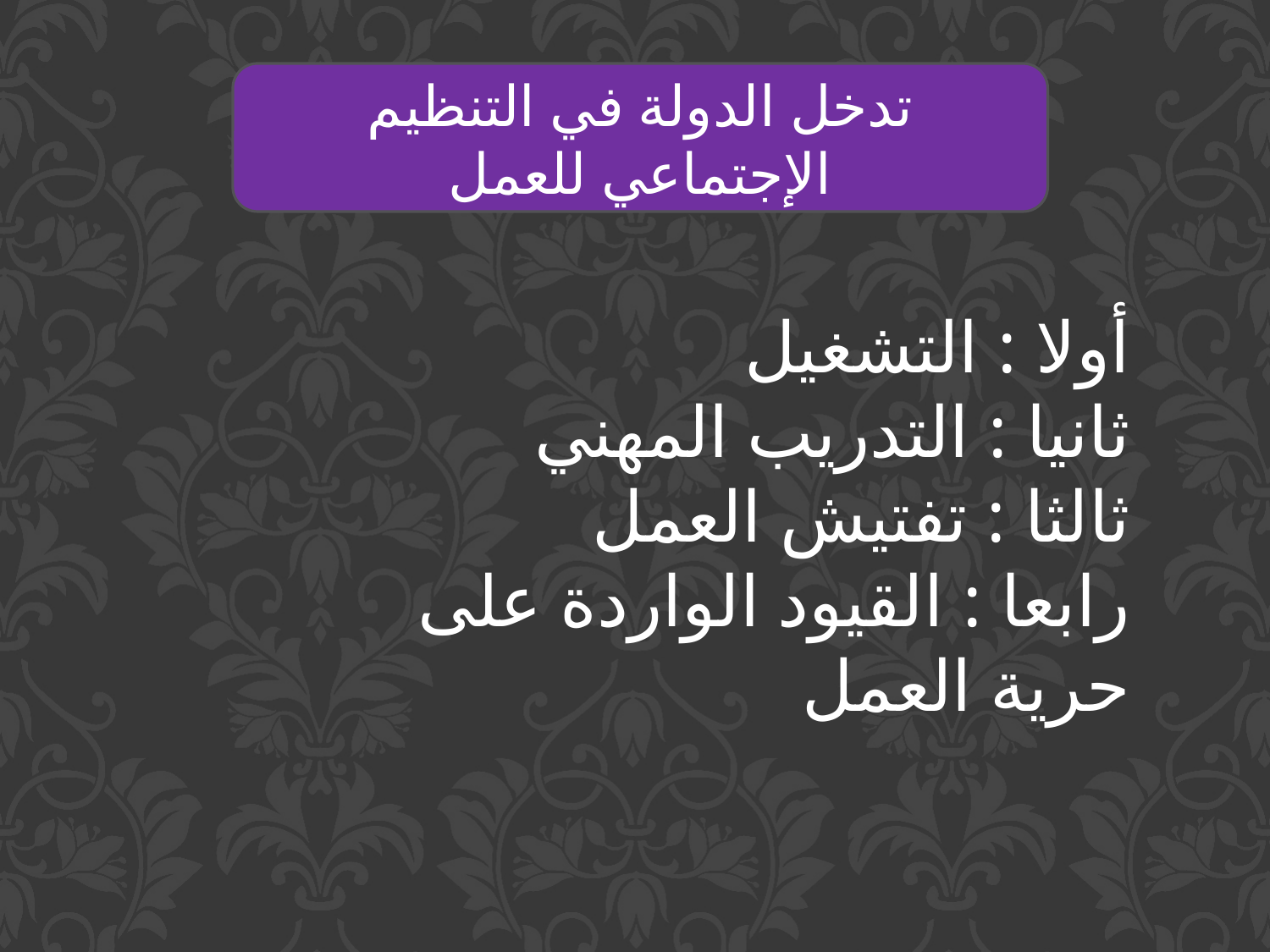

تدخل الدولة في التنظيم الإجتماعي للعمل
أولا : التشغيل
ثانيا : التدريب المهني
ثالثا : تفتيش العمل
رابعا : القيود الواردة على حرية العمل